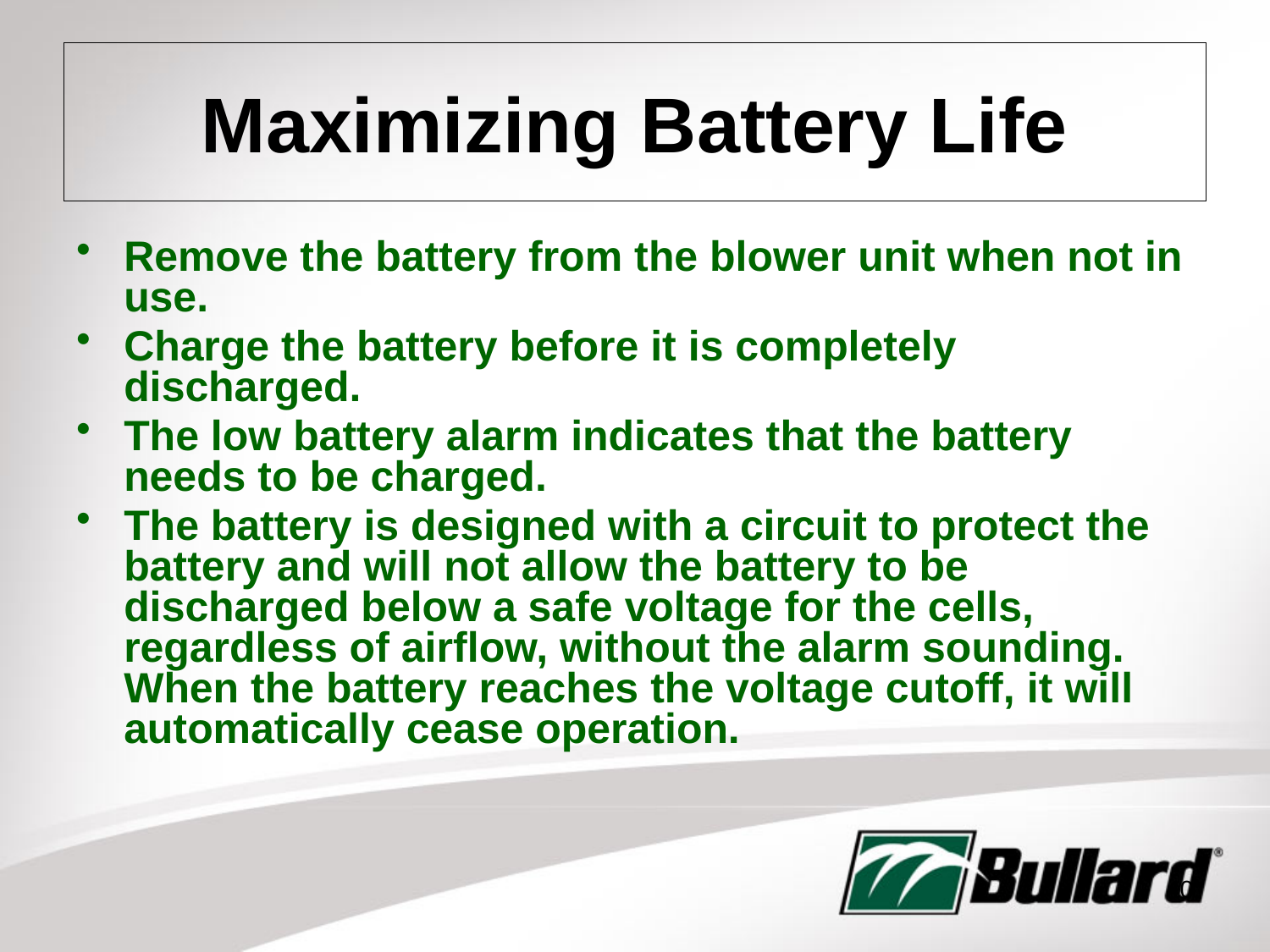

# Maximizing Battery Life
Remove the battery from the blower unit when not in use.
Charge the battery before it is completely discharged.
The low battery alarm indicates that the battery needs to be charged.
The battery is designed with a circuit to protect the battery and will not allow the battery to be discharged below a safe voltage for the cells, regardless of airflow, without the alarm sounding. When the battery reaches the voltage cutoff, it will automatically cease operation.
40